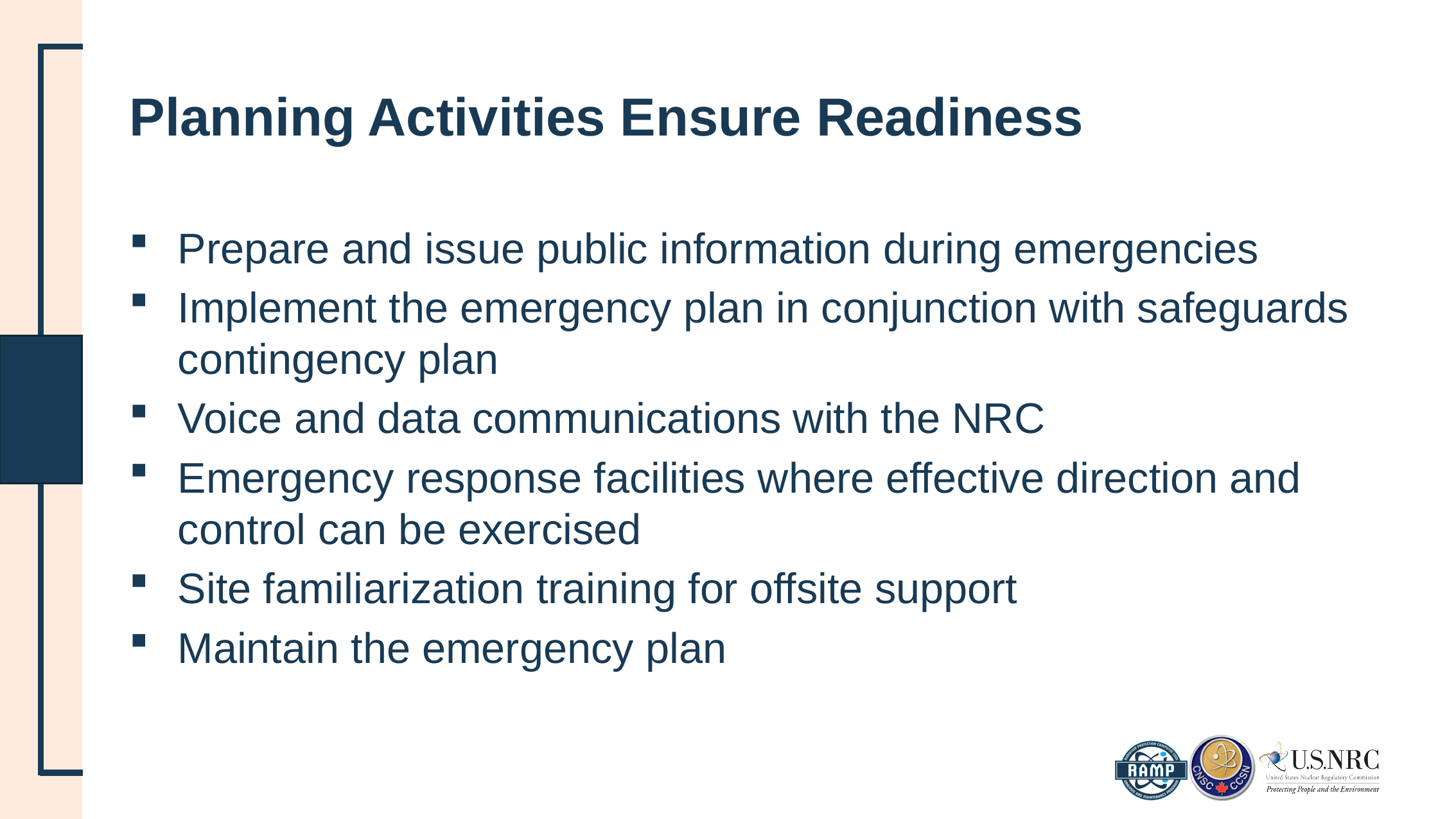

# Planning Activities Ensure Readiness
Prepare and issue public information during emergencies
Implement the emergency plan in conjunction with safeguards contingency plan
Voice and data communications with the NRC
Emergency response facilities where effective direction and control can be exercised
Site familiarization training for offsite support
Maintain the emergency plan